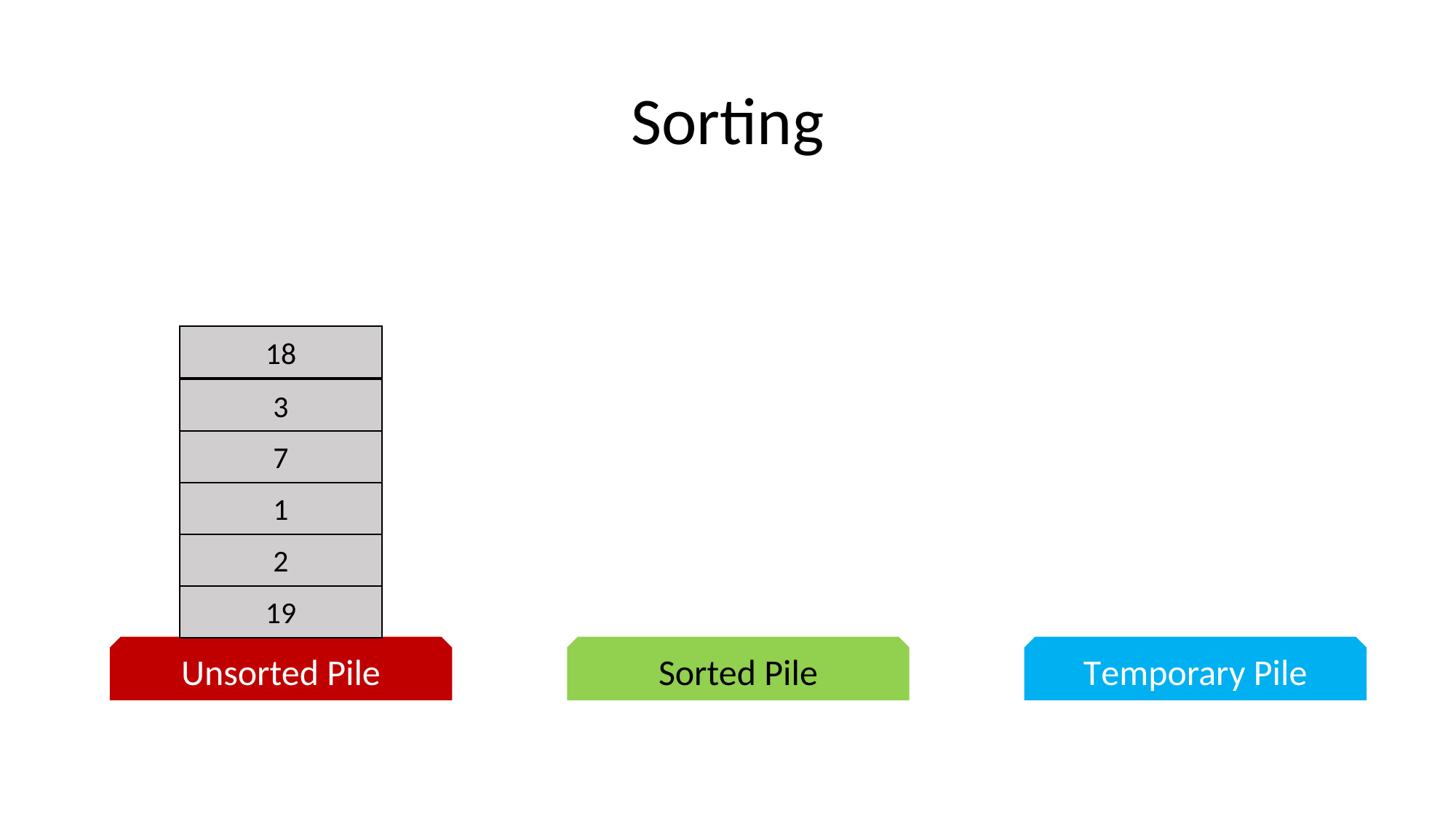

# Sorting
18
3
7
1
2
19
Unsorted Pile
Sorted Pile
Temporary Pile